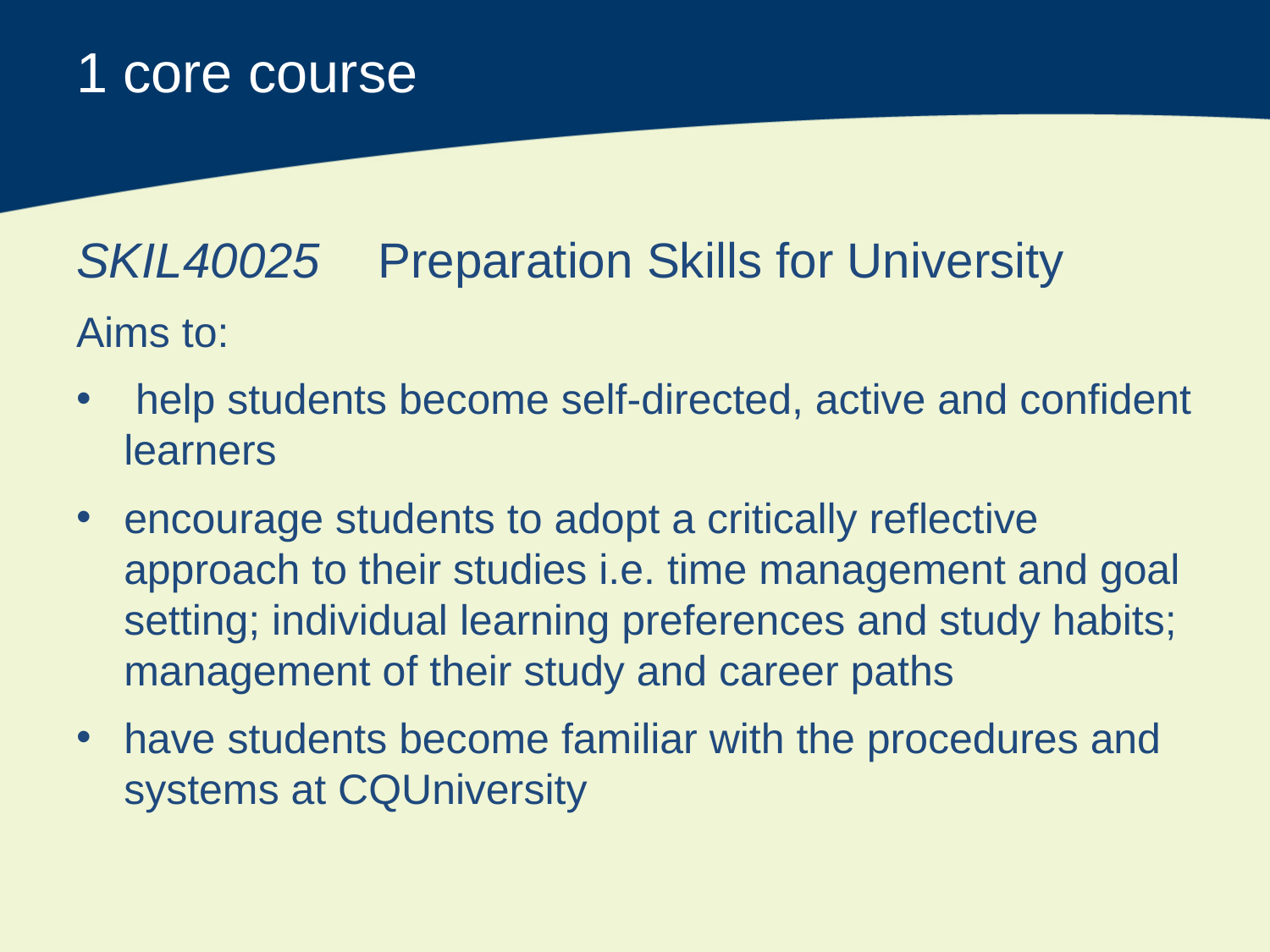

# 1 core course
SKIL40025	Preparation Skills for University
Aims to:
 help students become self-directed, active and confident learners
encourage students to adopt a critically reflective approach to their studies i.e. time management and goal setting; individual learning preferences and study habits; management of their study and career paths
have students become familiar with the procedures and systems at CQUniversity